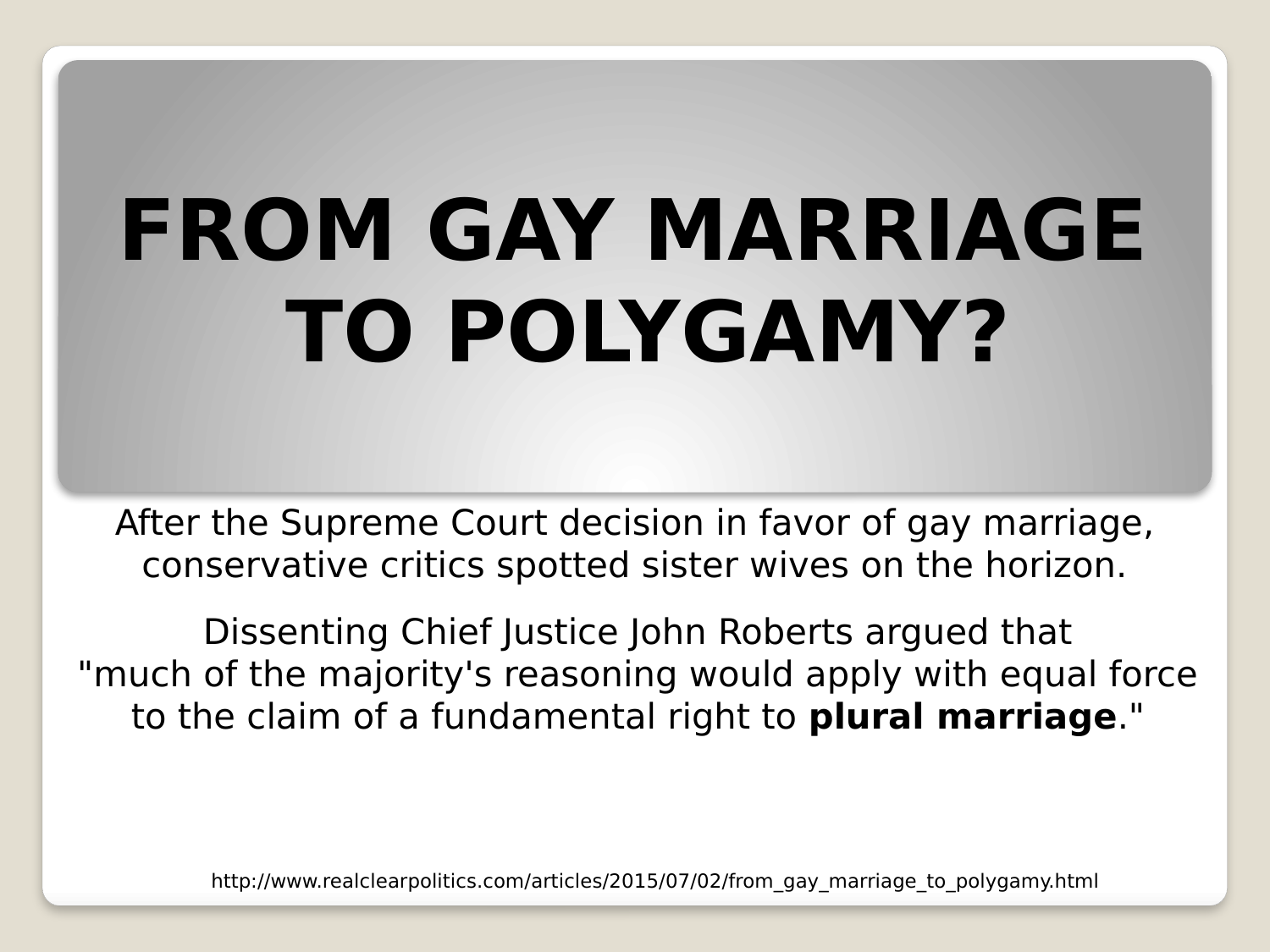

From Gay Marriage
to Polygamy?
After the Supreme Court decision in favor of gay marriage,
conservative critics spotted sister wives on the horizon.
Dissenting Chief Justice John Roberts argued that
"much of the majority's reasoning would apply with equal force
to the claim of a fundamental right to plural marriage."
http://www.realclearpolitics.com/articles/2015/07/02/from_gay_marriage_to_polygamy.html